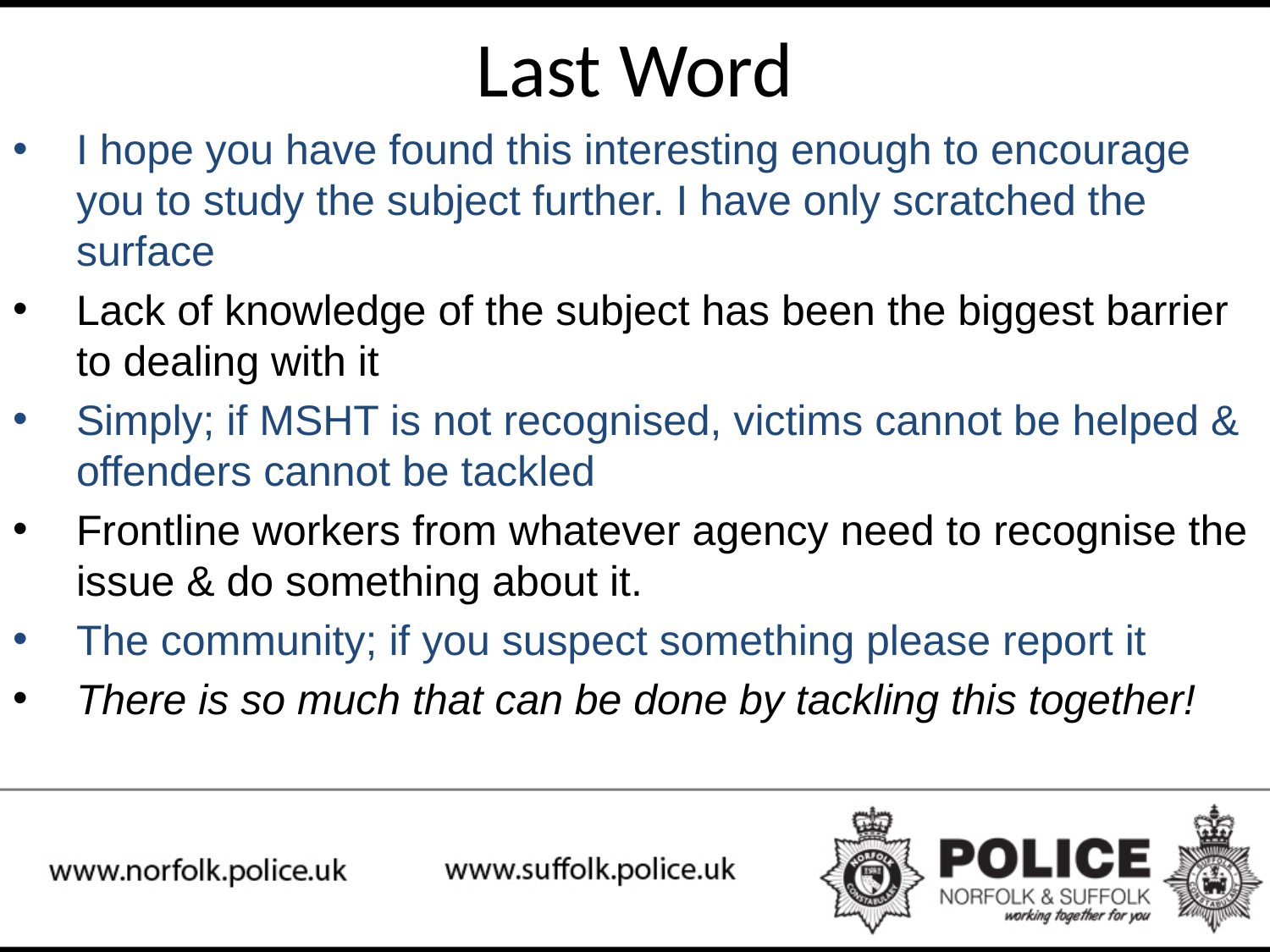

# Last Word
I hope you have found this interesting enough to encourage you to study the subject further. I have only scratched the surface
Lack of knowledge of the subject has been the biggest barrier to dealing with it
Simply; if MSHT is not recognised, victims cannot be helped & offenders cannot be tackled
Frontline workers from whatever agency need to recognise the issue & do something about it.
The community; if you suspect something please report it
There is so much that can be done by tackling this together!